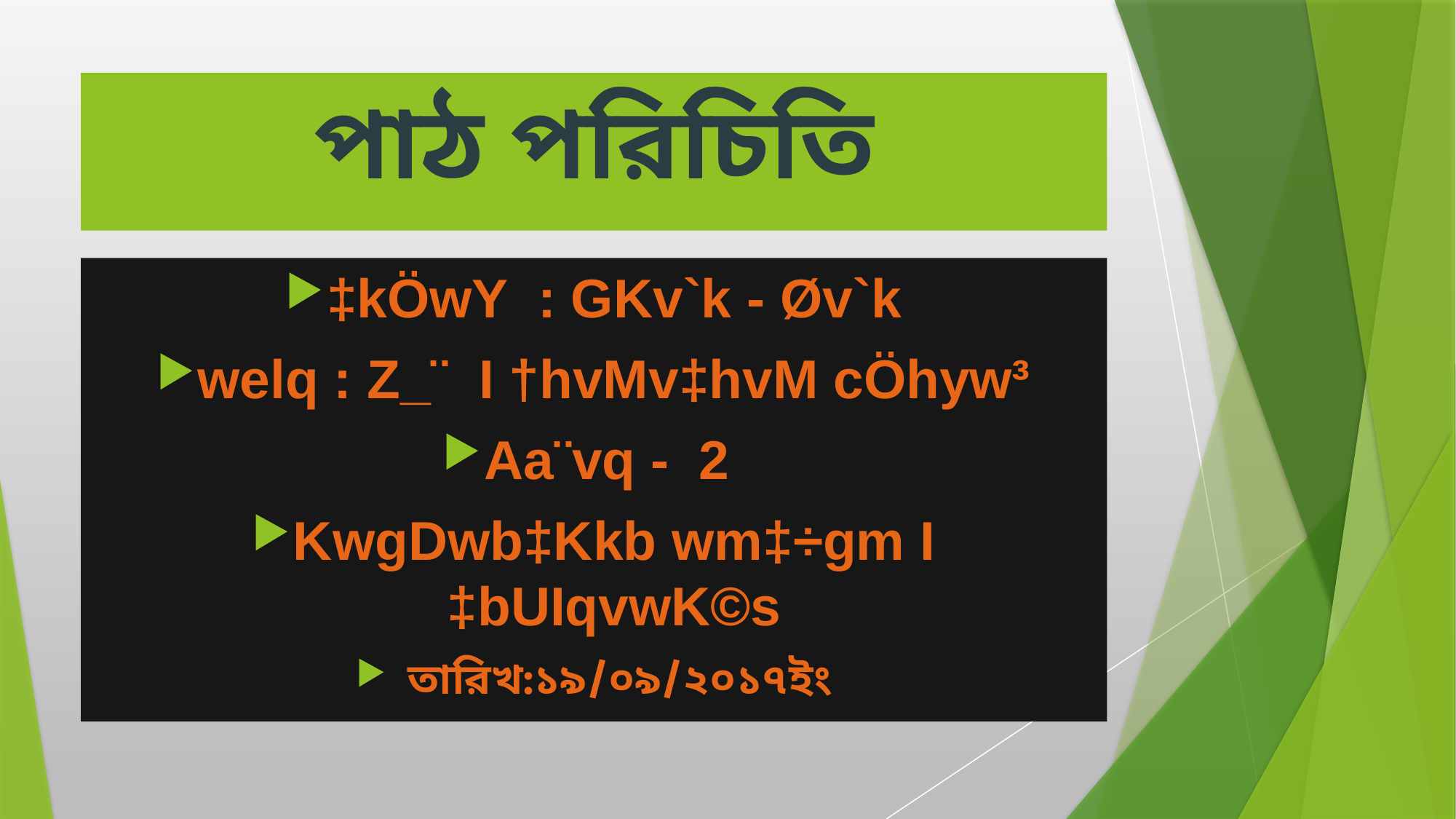

# পাঠ পরিচিতি
‡kÖwY  : GKv`k - Øv`k
welq : Z_¨  I †hvMv‡hvM cÖhyw³
Aa¨vq -  2
KwgDwb‡Kkb wm‡÷gm I ‡bUIqvwK©s
 তারিখ:১৯/০৯/২০১৭ইং